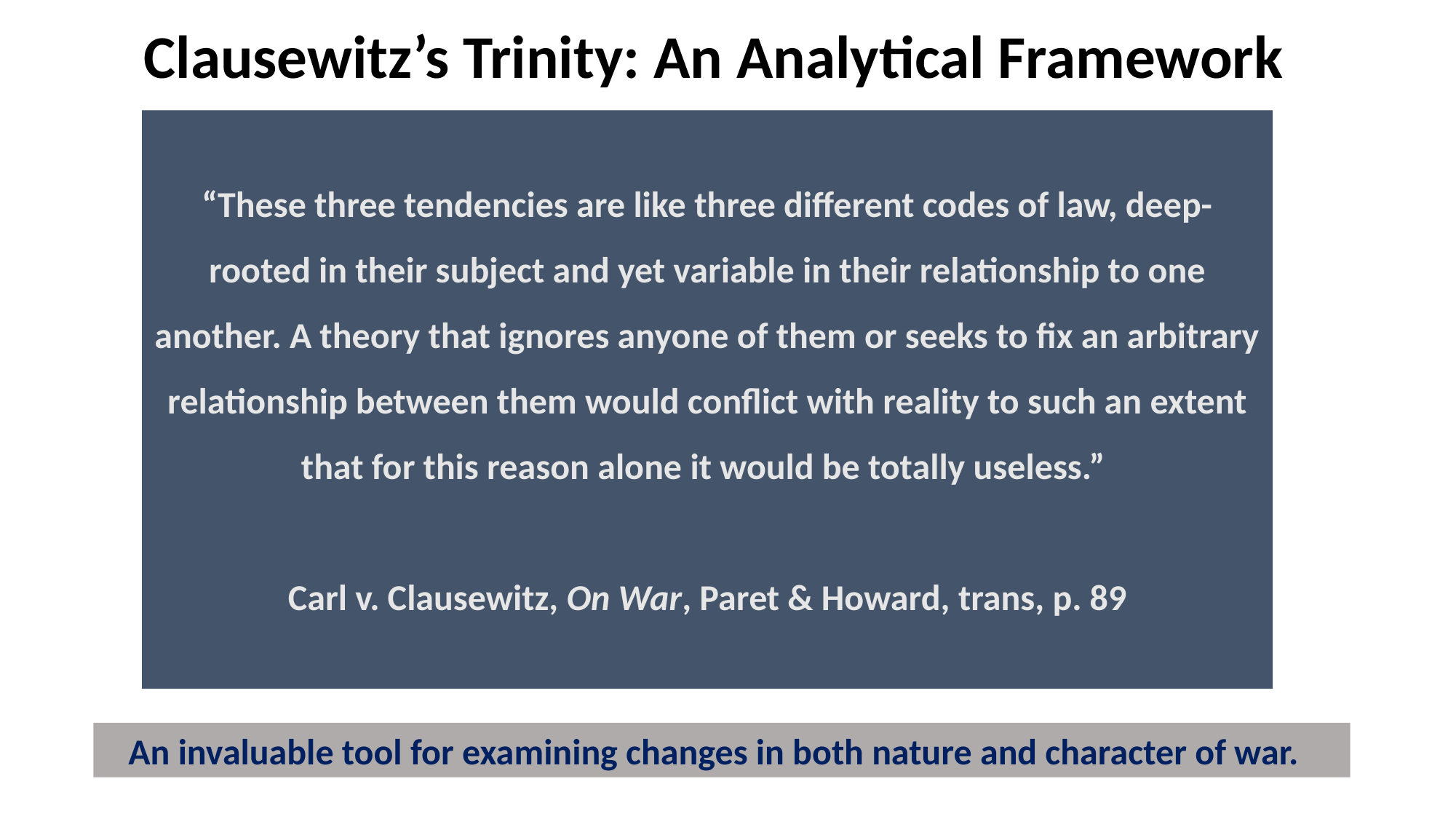

# Clausewitz’s Trinity: An Analytical Framework
Government

“These three tendencies are like three different codes of law, deep-rooted in their subject and yet variable in their relationship to one another. A theory that ignores anyone of them or seeks to fix an arbitrary relationship between them would conflict with reality to such an extent that for this reason alone it would be totally useless.”

Carl v. Clausewitz, On War, Paret & Howard, trans, p. 89

Reason/
Politics

Chance/
Friction
Passion/ Emnity

Popular Support/legitimacy
Policy/Strategy Interaction
Popular Support/Resources
Military
Population
An invaluable tool for examining changes in both nature and character of war.